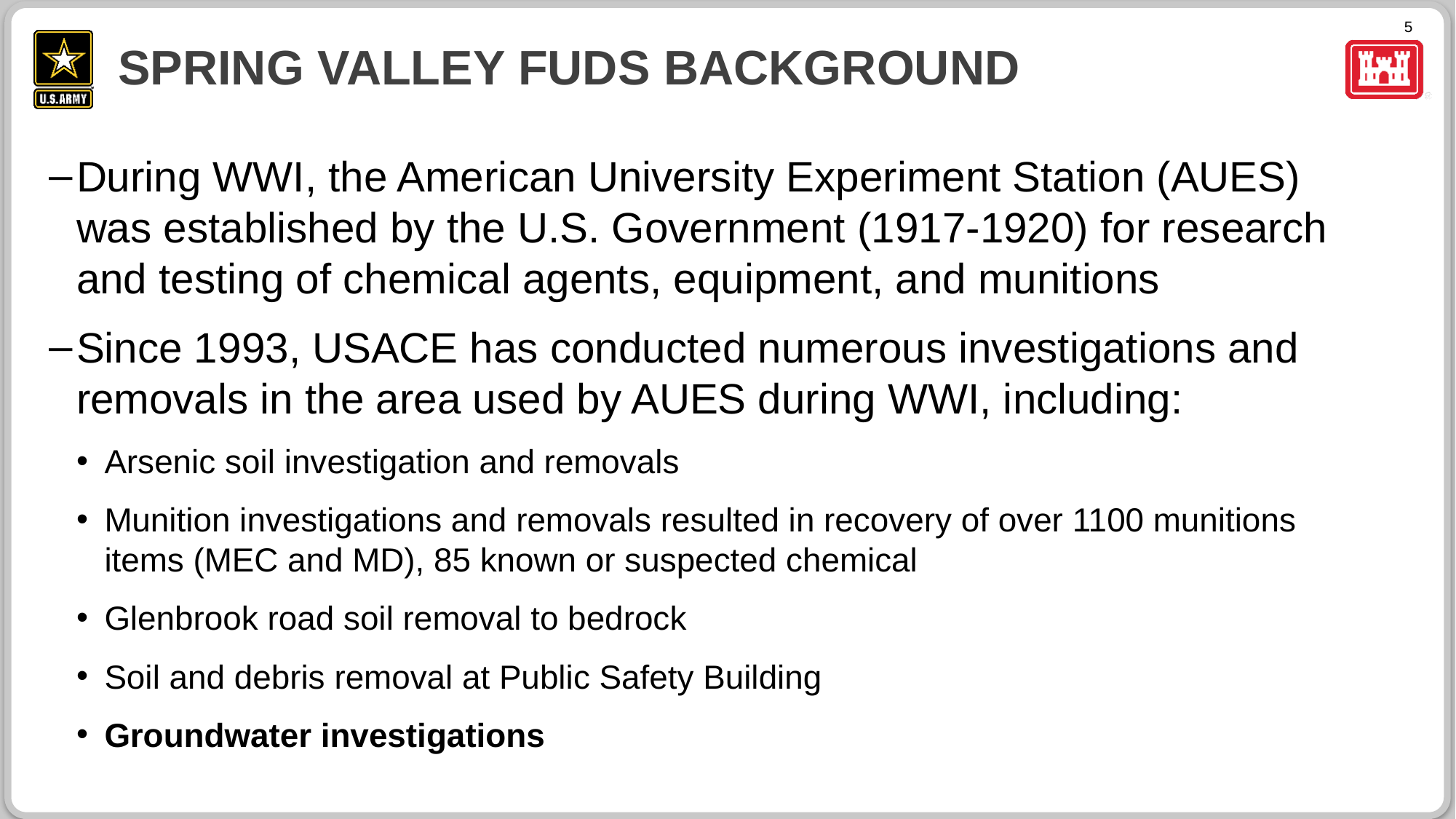

# Spring Valley FUDS BACKGROUND
During WWI, the American University Experiment Station (AUES)  was established by the U.S. Government (1917-1920) for research and testing of chemical agents, equipment, and munitions
Since 1993, USACE has conducted numerous investigations and removals in the area used by AUES during WWI, including:
Arsenic soil investigation and removals
Munition investigations and removals resulted in recovery of over 1100 munitions items (MEC and MD), 85 known or suspected chemical
Glenbrook road soil removal to bedrock
Soil and debris removal at Public Safety Building
Groundwater investigations